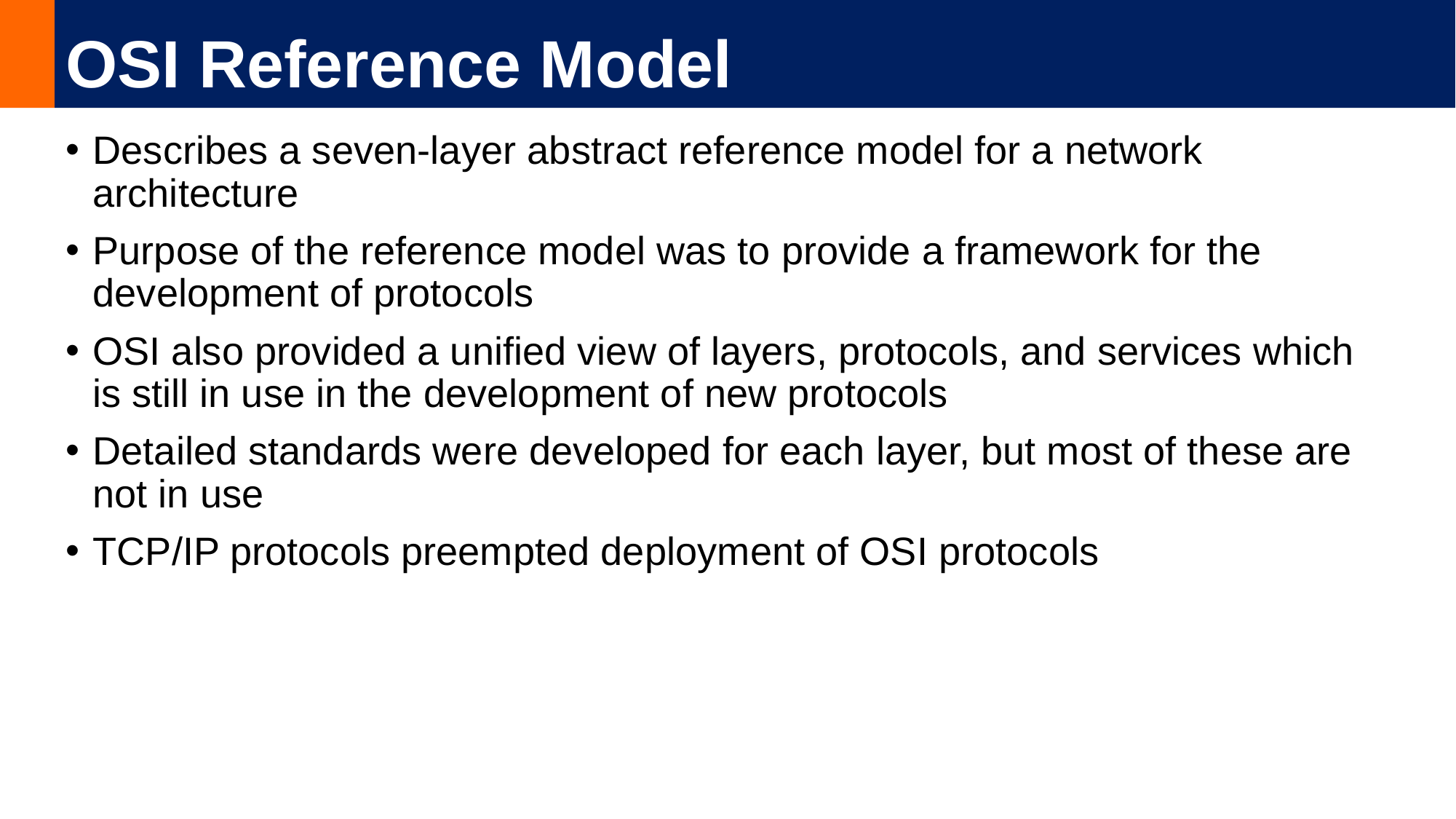

# OSI Reference Model
Describes a seven-layer abstract reference model for a network architecture
Purpose of the reference model was to provide a framework for the development of protocols
OSI also provided a unified view of layers, protocols, and services which is still in use in the development of new protocols
Detailed standards were developed for each layer, but most of these are not in use
TCP/IP protocols preempted deployment of OSI protocols